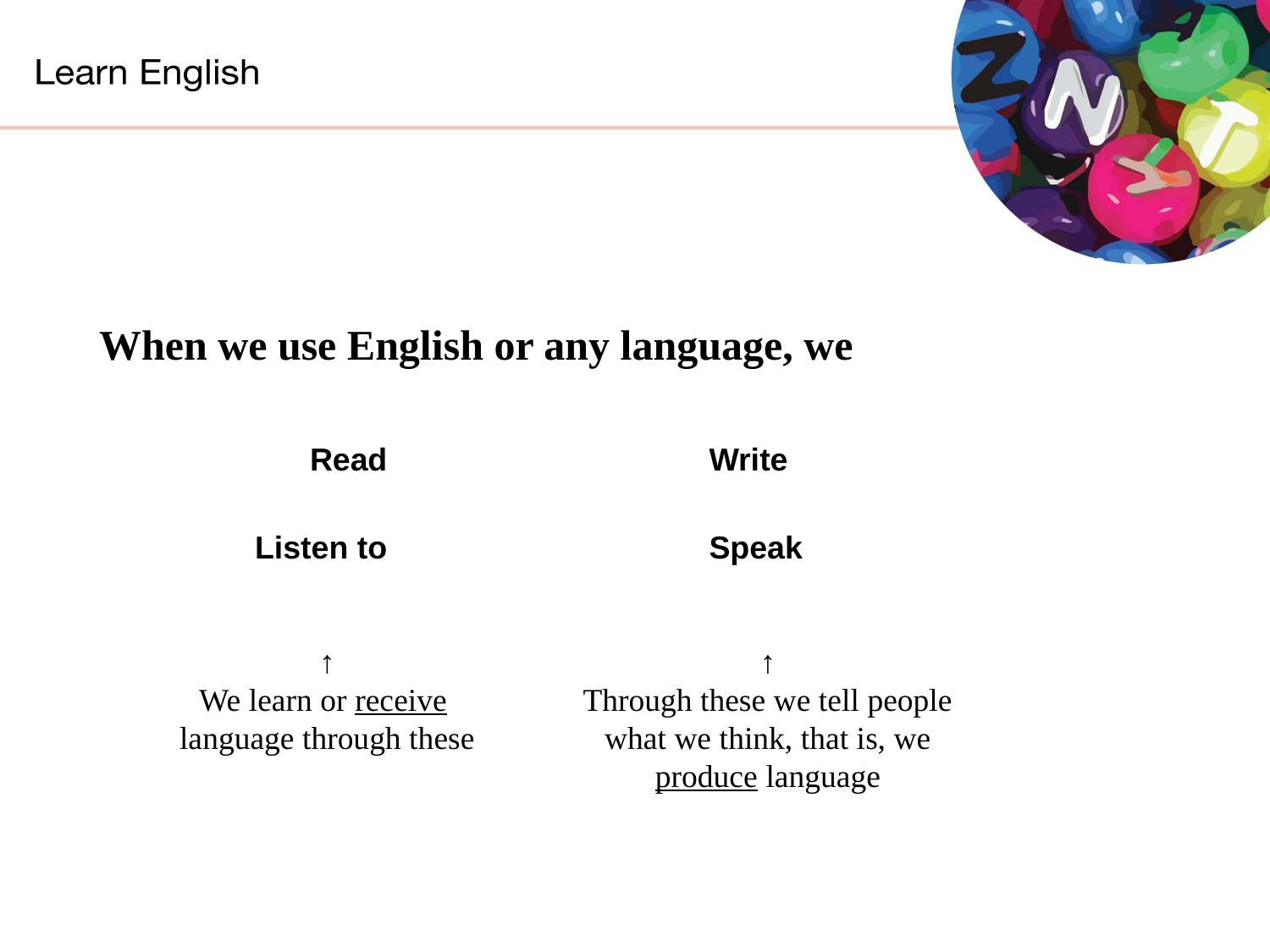

When we use English or any language, we
| Read |  | Write |
| --- | --- | --- |
| Listen to |  | Speak |
↑
We learn or receive
language through these
↑
Through these we tell people what we think, that is, we produce language